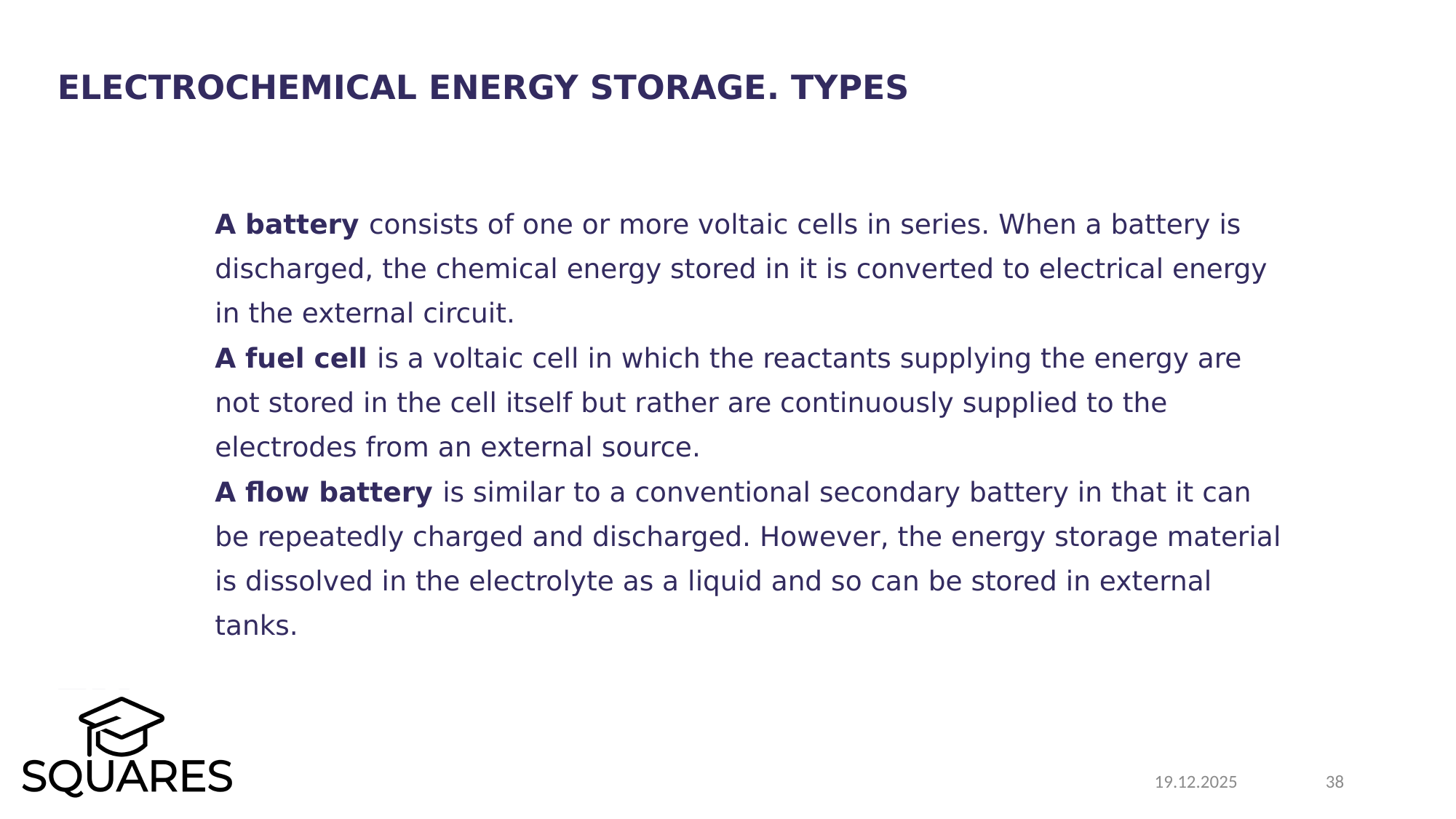

Electrochemical energy storage. Types

A battery consists of one or more voltaic cells in series. When a battery is
discharged, the chemical energy stored in it is converted to electrical energy
in the external circuit.
A fuel cell is a voltaic cell in which the reactants supplying the energy are
not stored in the cell itself but rather are continuously supplied to the
electrodes from an external source.
A flow battery is similar to a conventional secondary battery in that it can
be repeatedly charged and discharged. However, the energy storage material
is dissolved in the electrolyte as a liquid and so can be stored in external
tanks.

19.12.2025
38